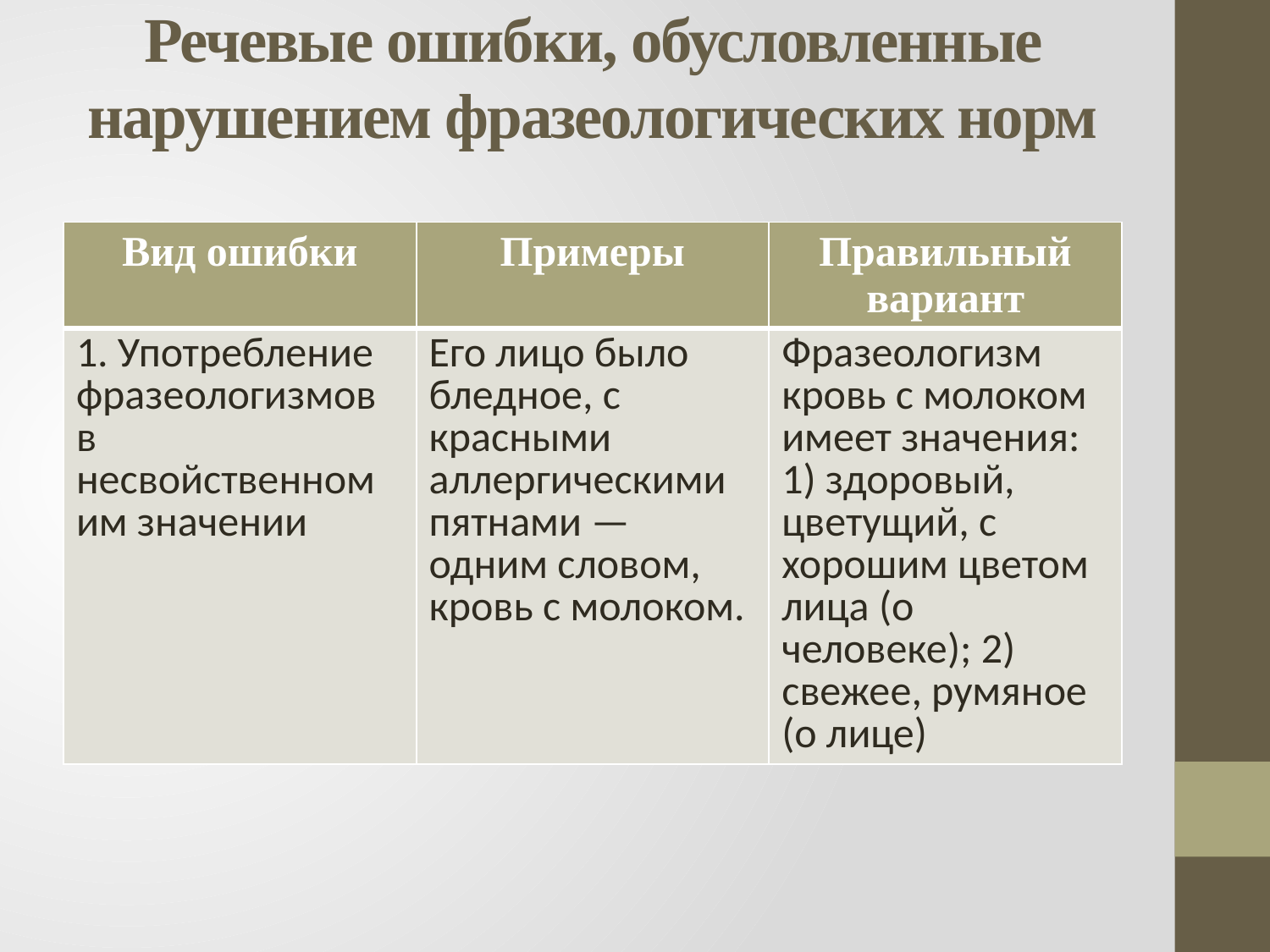

# Речевые ошибки, обусловленные нарушением фразеологических норм   ескими пятнами — одним словом, кровь с молоком.
| Вид ошибки | Примеры | Правильный вариант |
| --- | --- | --- |
| 1. Употребление фразеологизмов в несвойственном им значении | Его лицо было бледное, с красными аллергическими пятнами — одним словом, кровь с молоком. | Фразеологизм кровь с молоком имеет значения: 1) здоровый, цветущий, с хорошим цветом лица (о человеке); 2) свежее, румяное (о лице) |